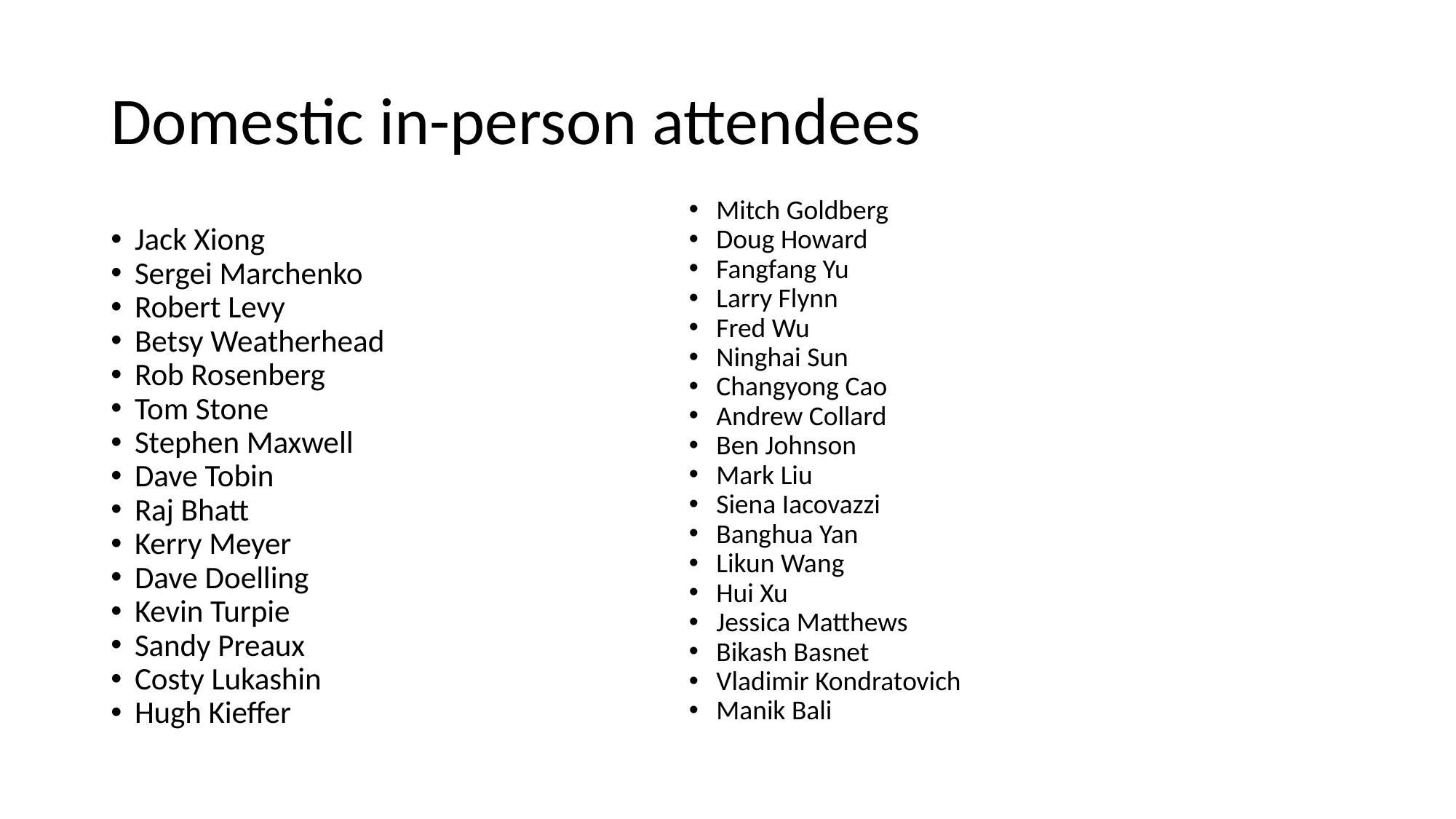

# Domestic in-person attendees
Mitch Goldberg
Doug Howard
Fangfang Yu
Larry Flynn
Fred Wu
Ninghai Sun
Changyong Cao
Andrew Collard
Ben Johnson
Mark Liu
Siena Iacovazzi
Banghua Yan
Likun Wang
Hui Xu
Jessica Matthews
Bikash Basnet
Vladimir Kondratovich
Manik Bali
Jack Xiong
Sergei Marchenko
Robert Levy
Betsy Weatherhead
Rob Rosenberg
Tom Stone
Stephen Maxwell
Dave Tobin
Raj Bhatt
Kerry Meyer
Dave Doelling
Kevin Turpie
Sandy Preaux
Costy Lukashin
Hugh Kieffer